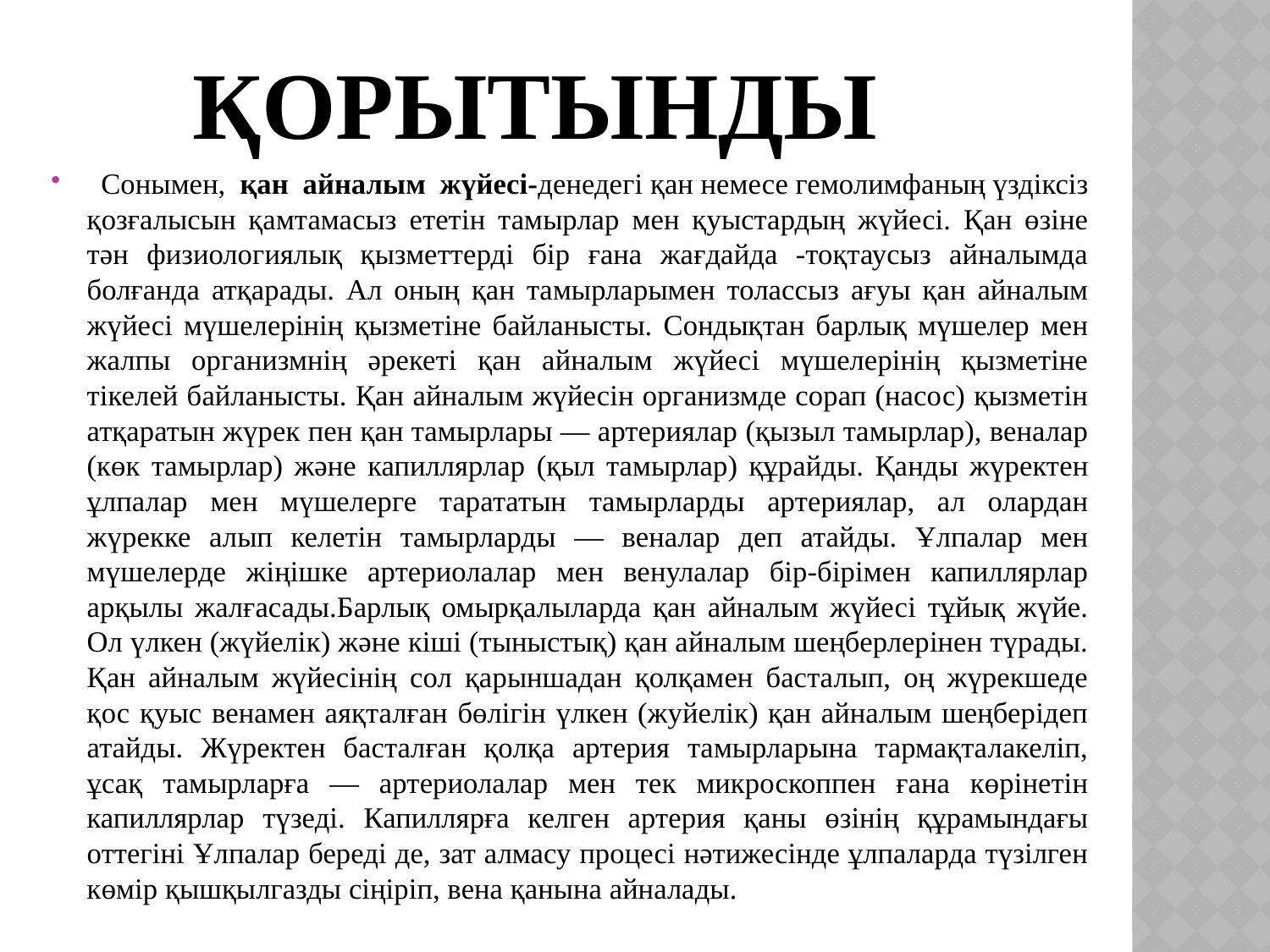

# қорытынды
 Сонымен, қан айналым жүйесі-денедегі қан немесе гемолимфаның үздіксіз қозғалысын қамтамасыз ететін тамырлар мен қуыстардың жүйесі. Қан өзіне тән физиологиялық қызметтерді бір ғана жағдайда -тоқтаусыз айналымда болғанда атқарады. Ал оның қан тамырларымен толассыз ағуы қан айналым жүйесі мүшелерінің қызметіне байланысты. Сондықтан барлық мүшелер мен жалпы организмнің әрекеті қан айналым жүйесі мүшелерінің қызметіне тікелей байланысты. Қан айналым жүйесін организмде сорап (насос) қызметін атқаратын жүрек пен қан тамырлары — артериялар (қызыл тамырлар), веналар (көк тамырлар) және капиллярлар (қыл тамырлар) құрайды. Қанды жүректен ұлпалар мен мүшелерге тарататын тамырларды артериялар, ал олардан жүрекке алып келетін тамырларды — веналар деп атайды. Ұлпалар мен мүшелерде жіңішке артериолалар мен венулалар бір-бірімен капиллярлар арқылы жалғасады.Барлық омырқалыларда қан айналым жүйесі тұйық жүйе. Ол үлкен (жүйелік) және кіші (тыныстық) қан айналым шеңберлерінен түрады. Қан айналым жүйесінің сол қарыншадан қолқамен басталып, оң жүрекшеде қос қуыс венамен аяқталған бөлігін үлкен (жуйелік) қан айналым шеңберідеп атайды. Жүректен басталған қолқа артерия тамырларына тармақталакеліп, ұсақ тамырларға — артериолалар мен тек микроскоппен ғана көрінетін капиллярлар түзеді. Капиллярға келген артерия қаны өзінің құрамындағы оттегіні Ұлпалар береді де, зат алмасу процесі нәтижесінде ұлпаларда түзілген көмір қышқылгазды сіңіріп, вена қанына айналады.